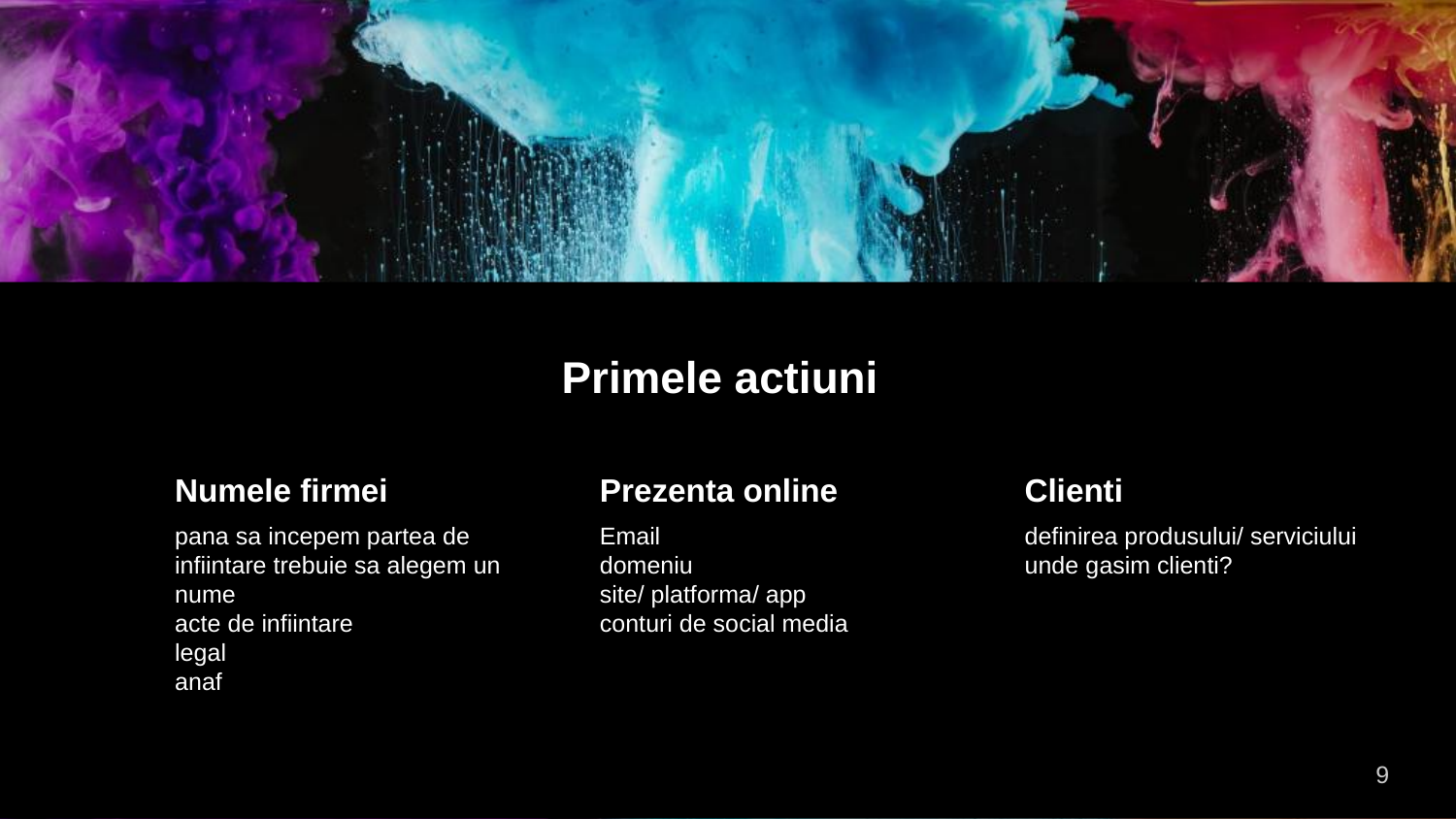

# Primele actiuni
Numele firmei
Prezenta online
Clienti
pana sa incepem partea de infiintare trebuie sa alegem un nume
acte de infiintare
legal
anaf
Email
domeniu
site/ platforma/ app
conturi de social media
definirea produsului/ serviciului
unde gasim clienti?
9